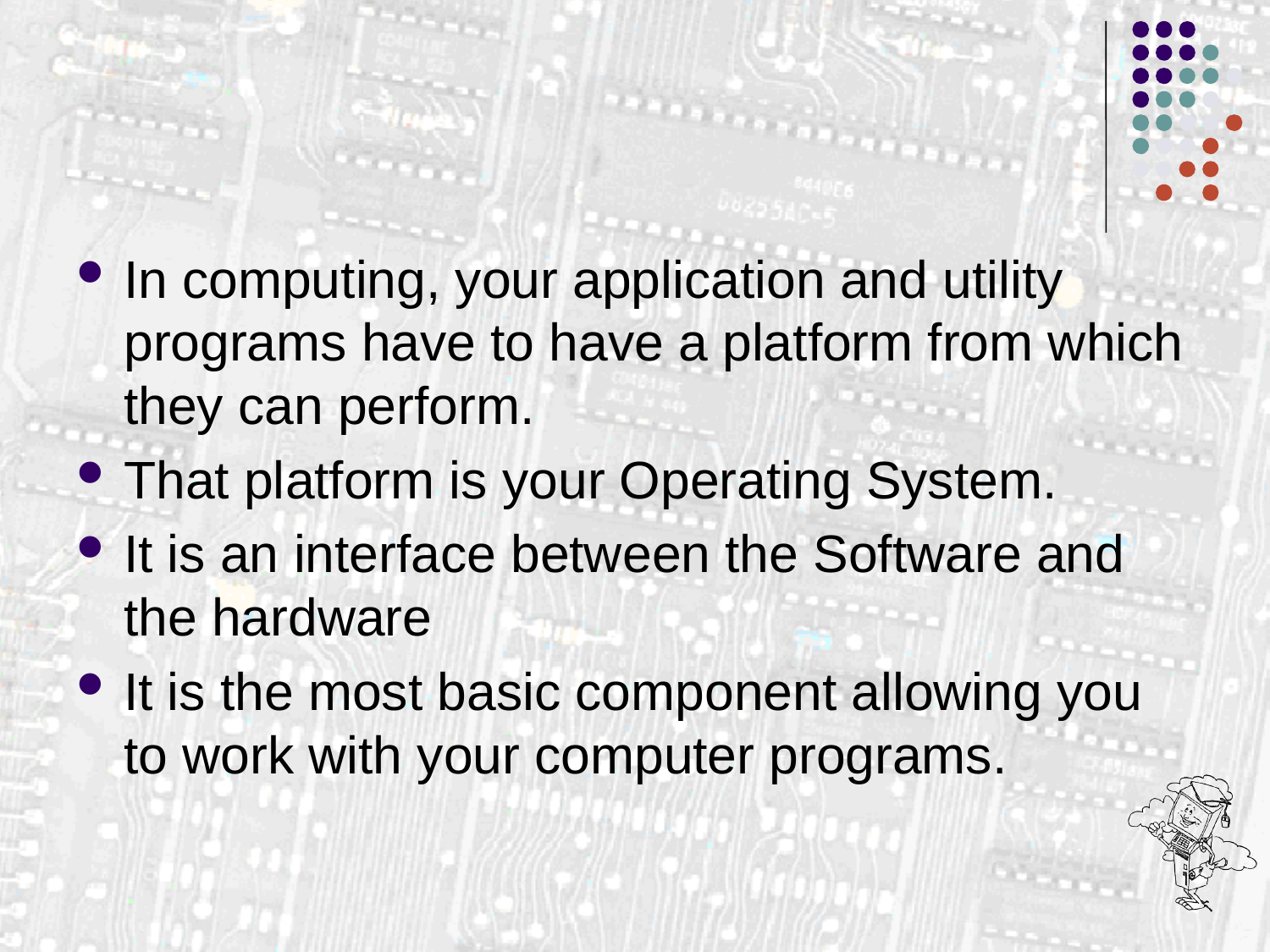

In computing, your application and utility programs have to have a platform from which they can perform.
That platform is your Operating System.
It is an interface between the Software and the hardware
It is the most basic component allowing you to work with your computer programs.